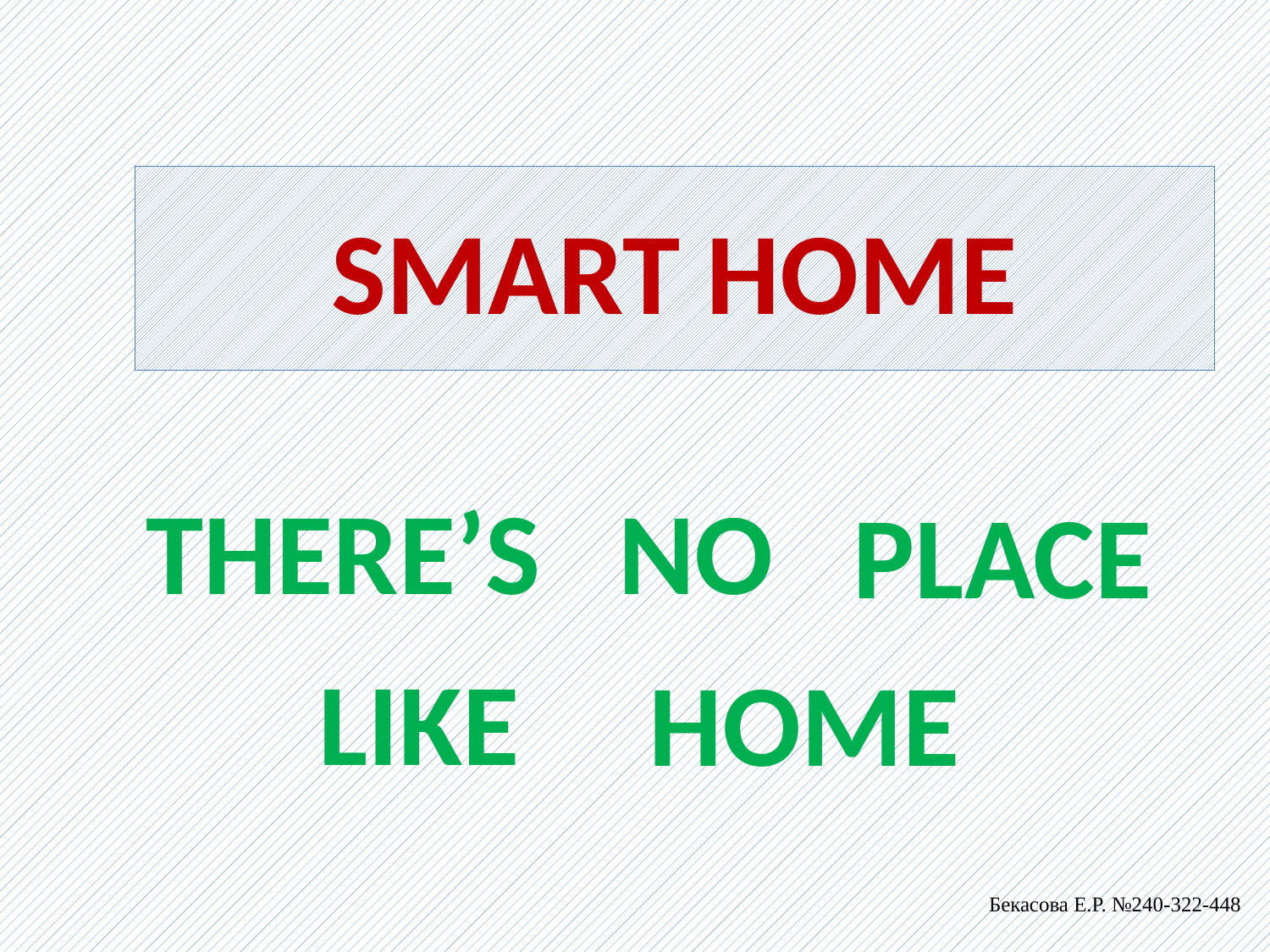

# SMART HOME
THERE’S
NO
PLACE
LIKE
HOME
Бекасова Е.Р. №240-322-448